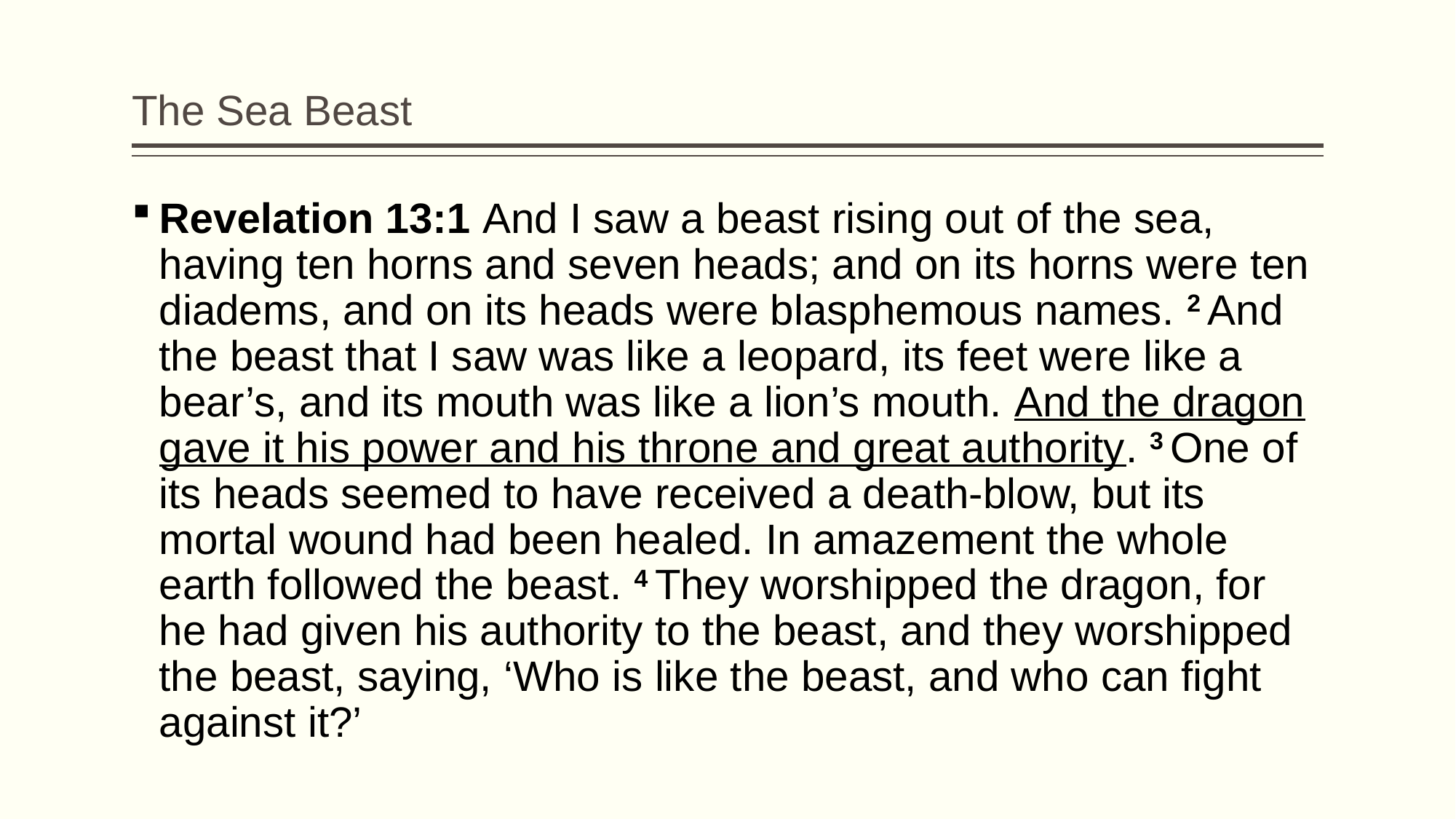

# The Sea Beast
Revelation 13:1 And I saw a beast rising out of the sea, having ten horns and seven heads; and on its horns were ten diadems, and on its heads were blasphemous names. 2 And the beast that I saw was like a leopard, its feet were like a bear’s, and its mouth was like a lion’s mouth. And the dragon gave it his power and his throne and great authority. 3 One of its heads seemed to have received a death-blow, but its mortal wound had been healed. In amazement the whole earth followed the beast. 4 They worshipped the dragon, for he had given his authority to the beast, and they worshipped the beast, saying, ‘Who is like the beast, and who can fight against it?’